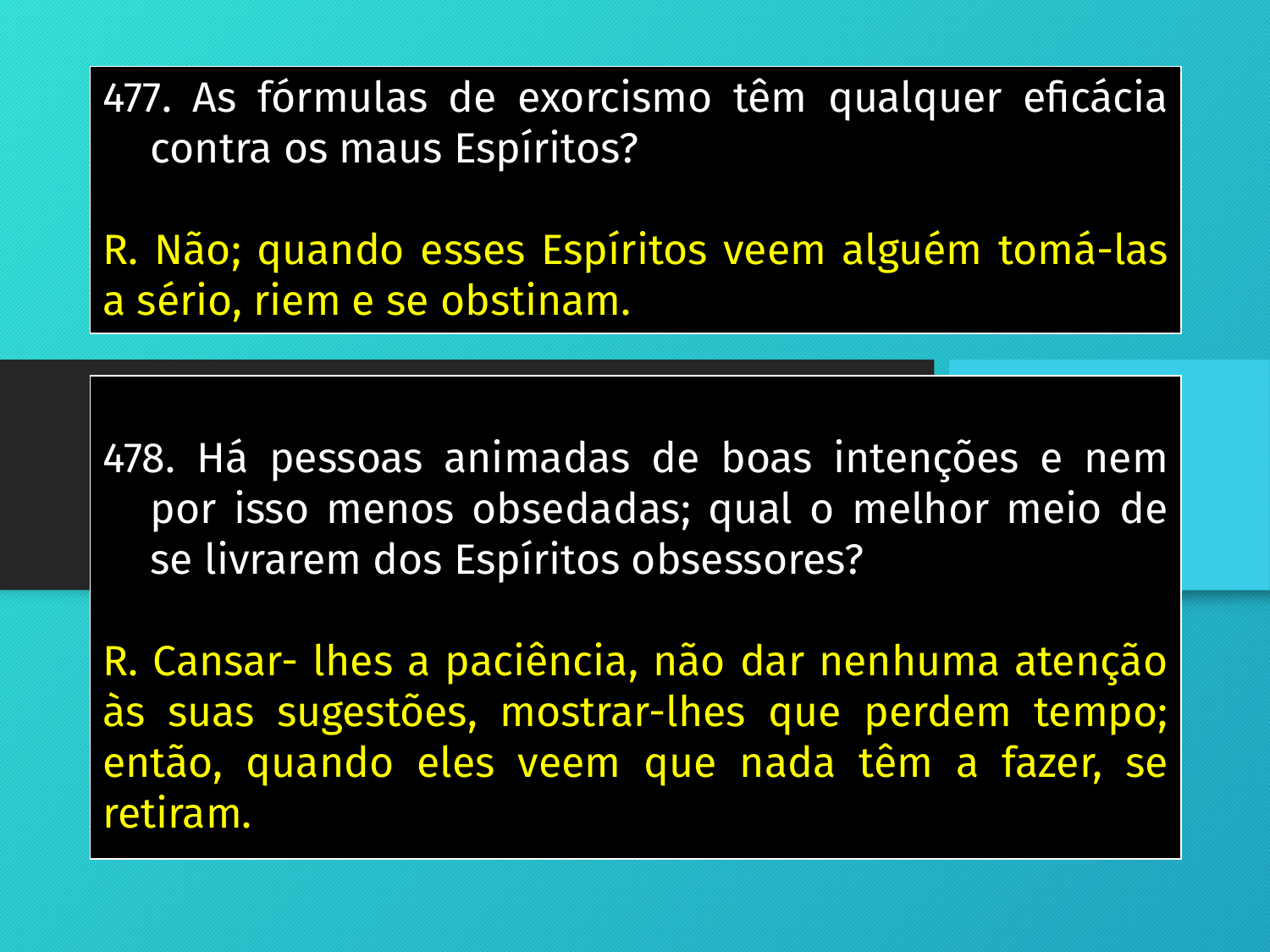

| As fórmulas de exorcismo têm qualquer eficácia contra os maus Espíritos? R. Não; quando esses Espíritos veem alguém tomá-las a sério, riem e se obstinam. |
| --- |
| Há pessoas animadas de boas intenções e nem por isso menos obsedadas; qual o melhor meio de se livrarem dos Espíritos obsessores? R. Cansar- lhes a paciência, não dar nenhuma atenção às suas sugestões, mostrar-lhes que perdem tempo; então, quando eles veem que nada têm a fazer, se retiram. |
| --- |